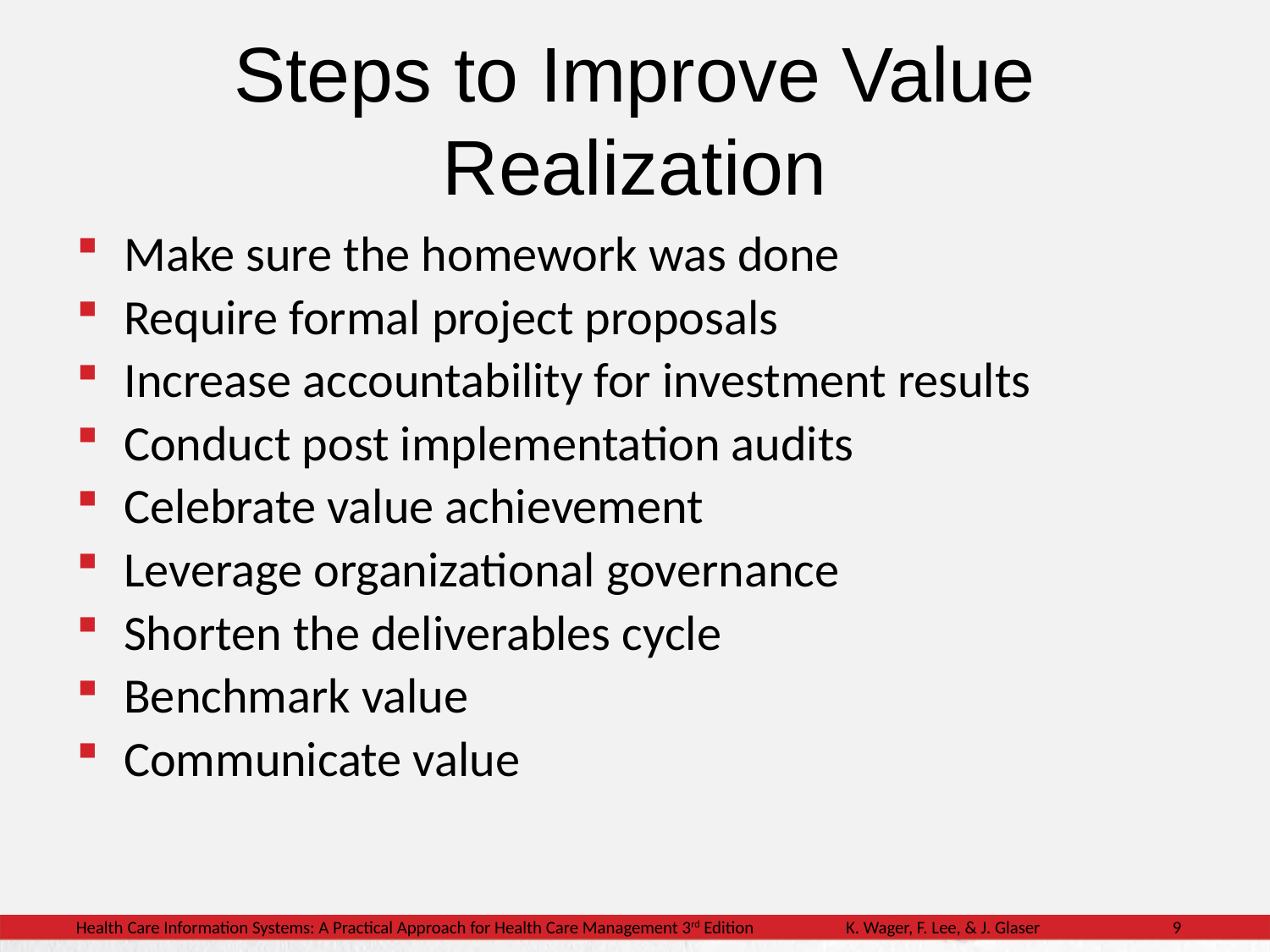

Steps to Improve Value Realization
Make sure the homework was done
Require formal project proposals
Increase accountability for investment results
Conduct post implementation audits
Celebrate value achievement
Leverage organizational governance
Shorten the deliverables cycle
Benchmark value
Communicate value